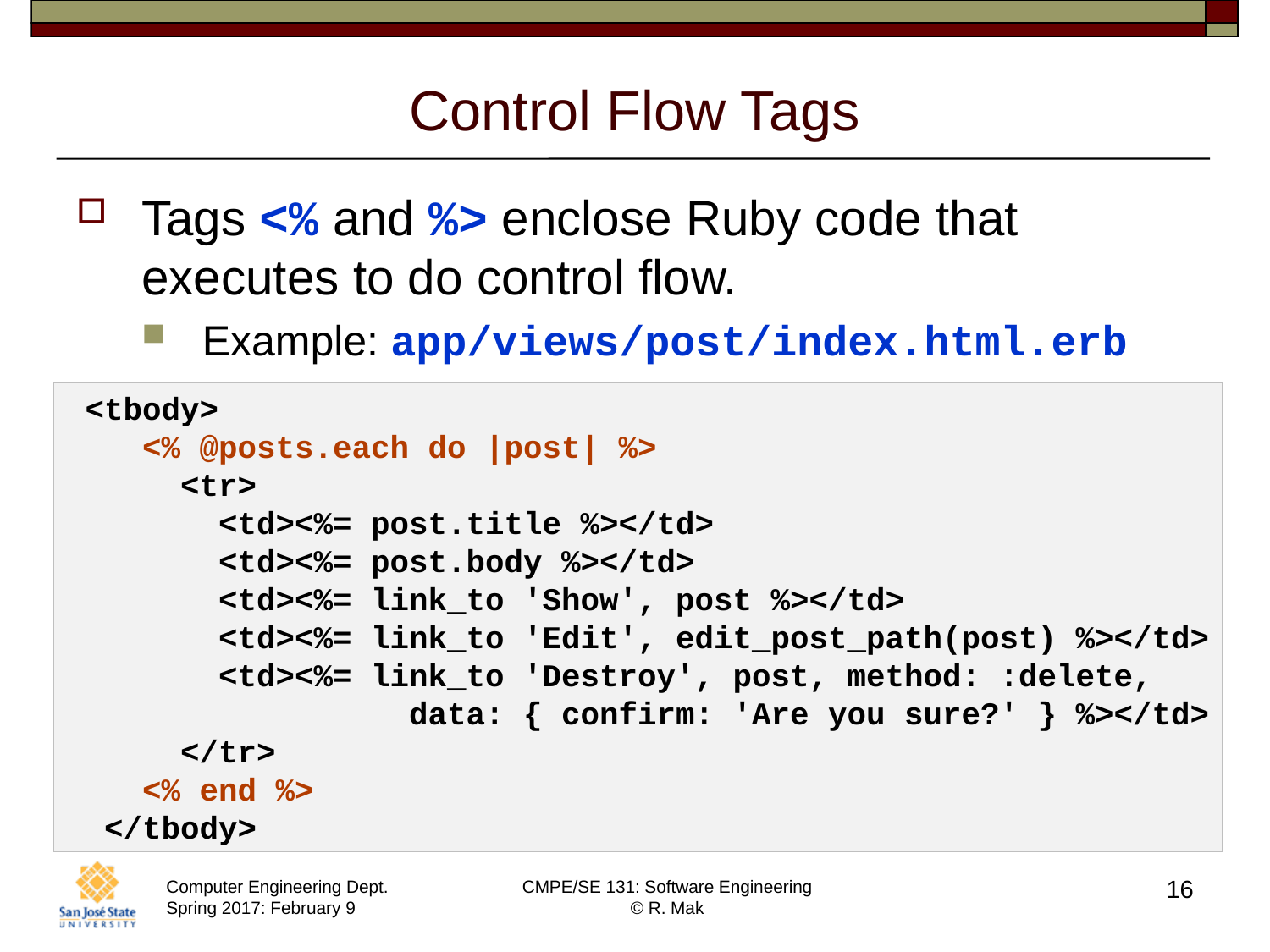

# Control Flow Tags
Tags <% and %> enclose Ruby code that executes to do control flow.
Example: app/views/post/index.html.erb
 <tbody>
    <% @posts.each do |post| %>
      <tr>
        <td><%= post.title %></td>
        <td><%= post.body %></td>
        <td><%= link_to 'Show', post %></td>
        <td><%= link_to 'Edit', edit_post_path(post) %></td>
        <td><%= link_to 'Destroy', post, method: :delete,
                  data: { confirm: 'Are you sure?' } %></td>
      </tr>
    <% end %>
  </tbody>
16